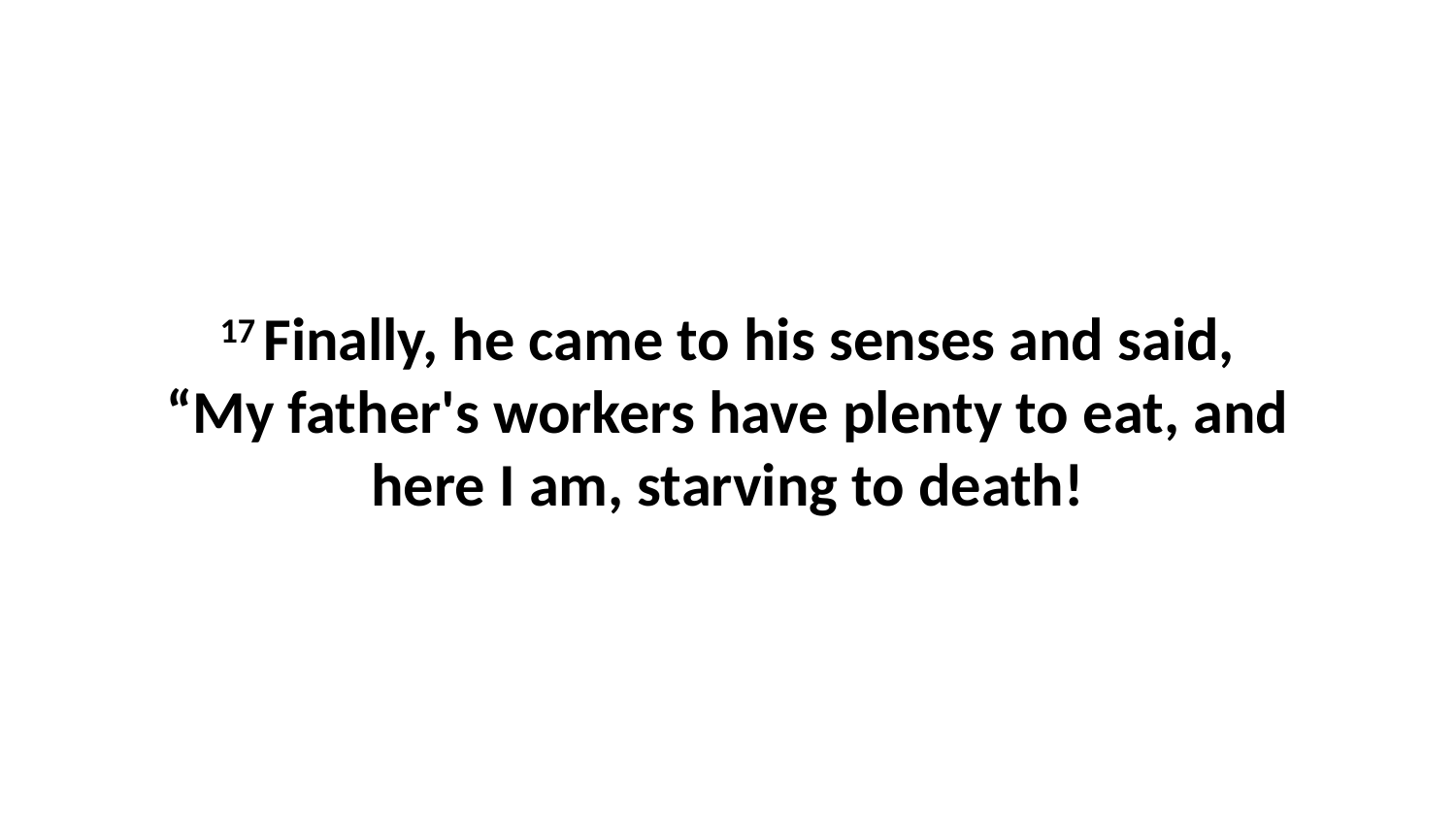

17 Finally, he came to his senses and said, “My father's workers have plenty to eat, and here I am, starving to death!